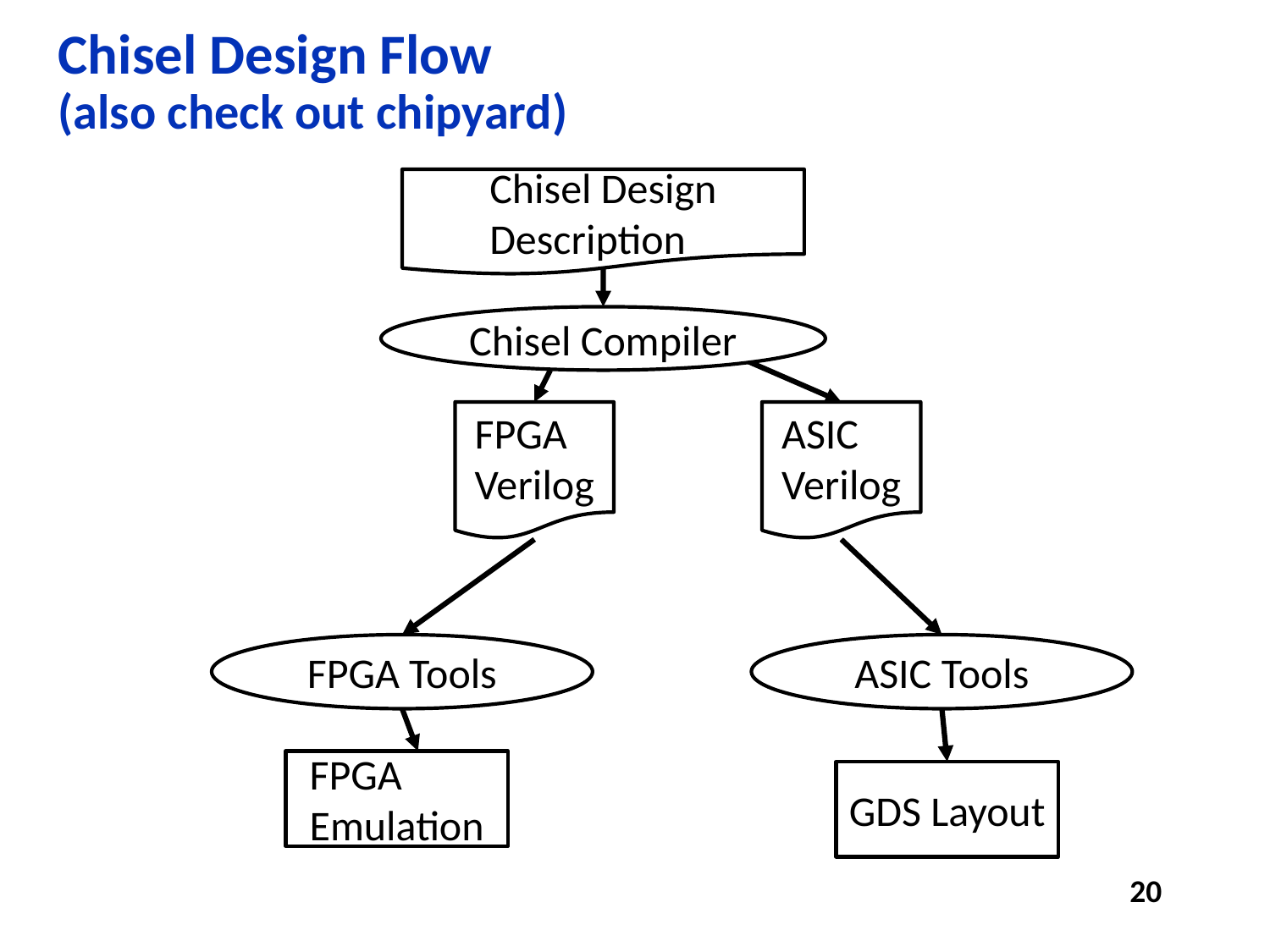

# Chisel Design Flow (also check out chipyard)
Chisel Design Description
Chisel Compiler
FPGA Verilog
ASIC Verilog
FPGA Tools
ASIC Tools
FPGA Emulation
GDS Layout
20